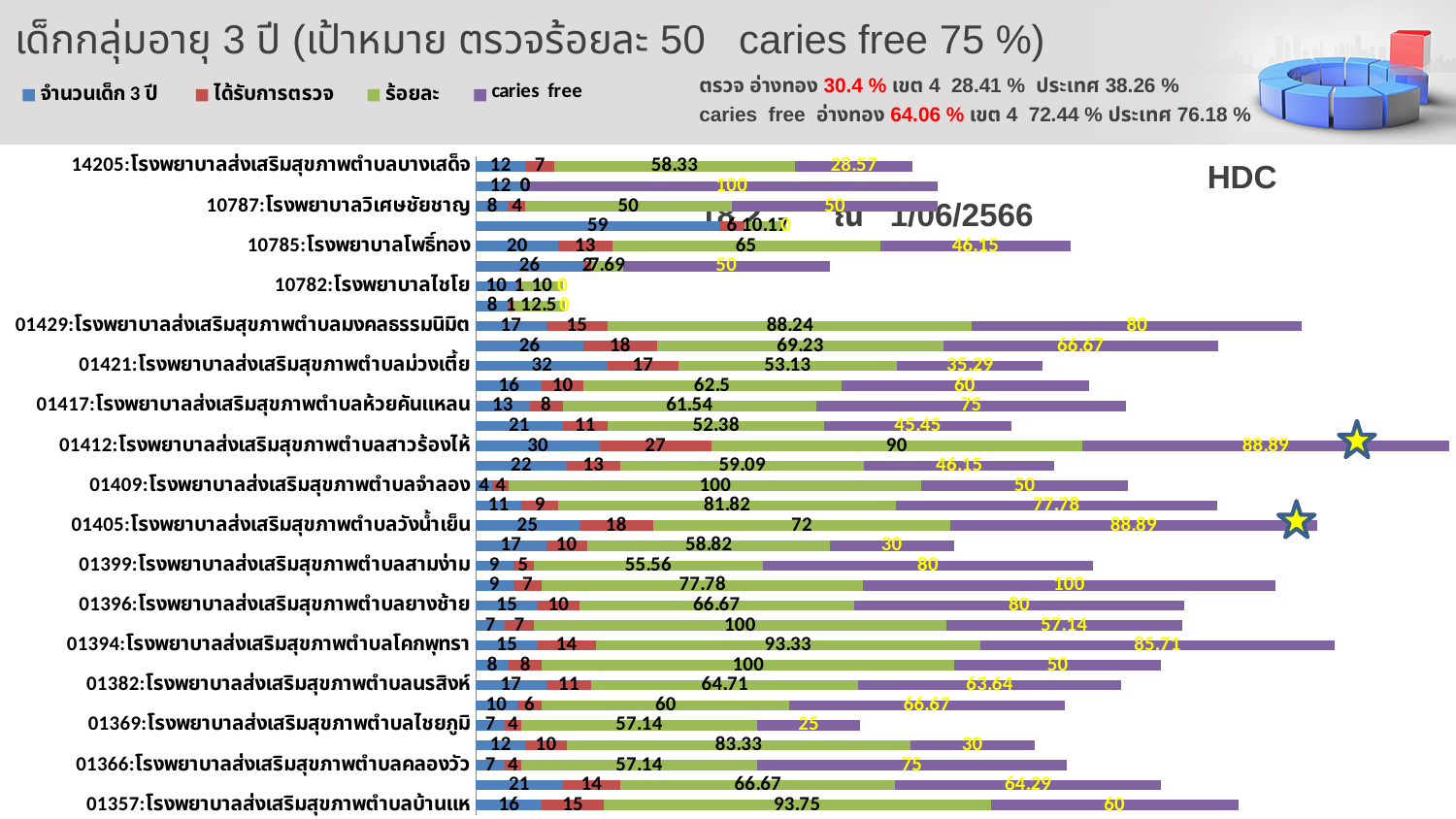

# เด็กกลุ่มอายุ 3 ปี (เป้าหมาย ตรวจร้อยละ 50   caries free 75 %)
ตรวจ อ่างทอง 30.4 % เขต 4  28.41 %  ประเทศ 38.26 %
caries  free  อ่างทอง 64.06 % เขต 4  72.44 % ประเทศ 76.18 %
                                                                                           HDC  18.2        ณ   1/06/2566

### Chart

| Category |  |  |  |  |
|---|---|---|---|---|
| 01357:โรงพยาบาลส่งเสริมสุขภาพตำบลบ้านแห | 16.0 | 15.0 | 93.75 | 60.0 |
| 01363:โรงพยาบาลส่งเสริมสุขภาพตำบลจำปาหล่อ | 21.0 | 14.0 | 66.67 | 64.28999999999999 |
| 01366:โรงพยาบาลส่งเสริมสุขภาพตำบลคลองวัว | 7.0 | 4.0 | 57.14 | 75.0 |
| 01368:โรงพยาบาลส่งเสริมสุขภาพตำบลจรเข้ร้อง | 12.0 | 10.0 | 83.33 | 30.0 |
| 01369:โรงพยาบาลส่งเสริมสุขภาพตำบลไชยภูมิ | 7.0 | 4.0 | 57.14 | 25.0 |
| 01370:โรงพยาบาลส่งเสริมสุขภาพตำบลชัยฤทธิ์ | 10.0 | 6.0 | 60.0 | 66.67 |
| 01382:โรงพยาบาลส่งเสริมสุขภาพตำบลนรสิงห์ | 17.0 | 11.0 | 64.71 | 63.64 |
| 01385:โรงพยาบาลส่งเสริมสุขภาพตำบลโผงเผง | 8.0 | 8.0 | 100.0 | 50.0 |
| 01394:โรงพยาบาลส่งเสริมสุขภาพตำบลโคกพุทรา | 15.0 | 14.0 | 93.33 | 85.71000000000001 |
| 01395:สถานีอนามัยเฉลิมพระเกียรติ 60 พรรษา นวมินทราชินี | 7.0 | 7.0 | 100.0 | 57.14 |
| 01396:โรงพยาบาลส่งเสริมสุขภาพตำบลยางช้าย | 15.0 | 10.0 | 66.67 | 80.0 |
| 01397:โรงพยาบาลส่งเสริมสุขภาพตำบลบ่อแร่ | 9.0 | 7.0 | 77.78 | 100.0 |
| 01399:โรงพยาบาลส่งเสริมสุขภาพตำบลสามง่าม | 9.0 | 5.0 | 55.56 | 80.0 |
| 01401:โรงพยาบาลส่งเสริมสุขภาพตำบลบ้านหัวงิ้ว ตำบลคำหยาด | 17.0 | 10.0 | 58.82 | 30.0 |
| 01405:โรงพยาบาลส่งเสริมสุขภาพตำบลวังน้ำเย็น | 25.0 | 18.0 | 72.0 | 88.89 |
| 01408:โรงพยาบาลส่งเสริมสุขภาพตำบลห้วยไผ่ | 11.0 | 9.0 | 81.82 | 77.78 |
| 01409:โรงพยาบาลส่งเสริมสุขภาพตำบลจำลอง | 4.0 | 4.0 | 100.0 | 50.0 |
| 01411:โรงพยาบาลส่งเสริมสุขภาพตำบลไผ่ดำพัฒนา | 22.0 | 13.0 | 59.09 | 46.15 |
| 01412:โรงพยาบาลส่งเสริมสุขภาพตำบลสาวร้องไห้ | 30.0 | 27.0 | 90.0 | 88.89 |
| 01413:โรงพยาบาลส่งเสริมสุขภาพตำบลท่าช้าง | 21.0 | 11.0 | 52.38 | 45.45 |
| 01417:โรงพยาบาลส่งเสริมสุขภาพตำบลห้วยคันแหลน | 13.0 | 8.0 | 61.54 | 75.0 |
| 01420:โรงพยาบาลส่งเสริมสุขภาพตำบลสี่ร้อย | 16.0 | 10.0 | 62.5 | 60.0 |
| 01421:โรงพยาบาลส่งเสริมสุขภาพตำบลม่วงเตี้ย | 32.0 | 17.0 | 53.13 | 35.290000000000006 |
| 01428:โรงพยาบาลส่งเสริมสุขภาพตำบลโพธิ์ม่วงพันธ์ | 26.0 | 18.0 | 69.23 | 66.67 |
| 01429:โรงพยาบาลส่งเสริมสุขภาพตำบลมงคลธรรมนิมิต | 17.0 | 15.0 | 88.24 | 80.0 |
| 10689:โรงพยาบาลอ่างทอง | 8.0 | 1.0 | 12.5 | 0.0 |
| 10782:โรงพยาบาลไชโย | 10.0 | 1.0 | 10.0 | 0.0 |
| 10784:โรงพยาบาลป่าโมก | 26.0 | 2.0 | 7.69 | 50.0 |
| 10785:โรงพยาบาลโพธิ์ทอง | 20.0 | 13.0 | 65.0 | 46.15 |
| 10786:โรงพยาบาลแสวงหา | 59.0 | 6.0 | 10.17 | 0.0 |
| 10787:โรงพยาบาลวิเศษชัยชาญ | 8.0 | 4.0 | 50.0 | 50.0 |
| 10788:โรงพยาบาลสามโก้ | 12.0 | 0.0 | 0.0 | 100.0 |
| 14205:โรงพยาบาลส่งเสริมสุขภาพตำบลบางเสด็จ | 12.0 | 7.0 | 58.33 | 28.569999999999993 |